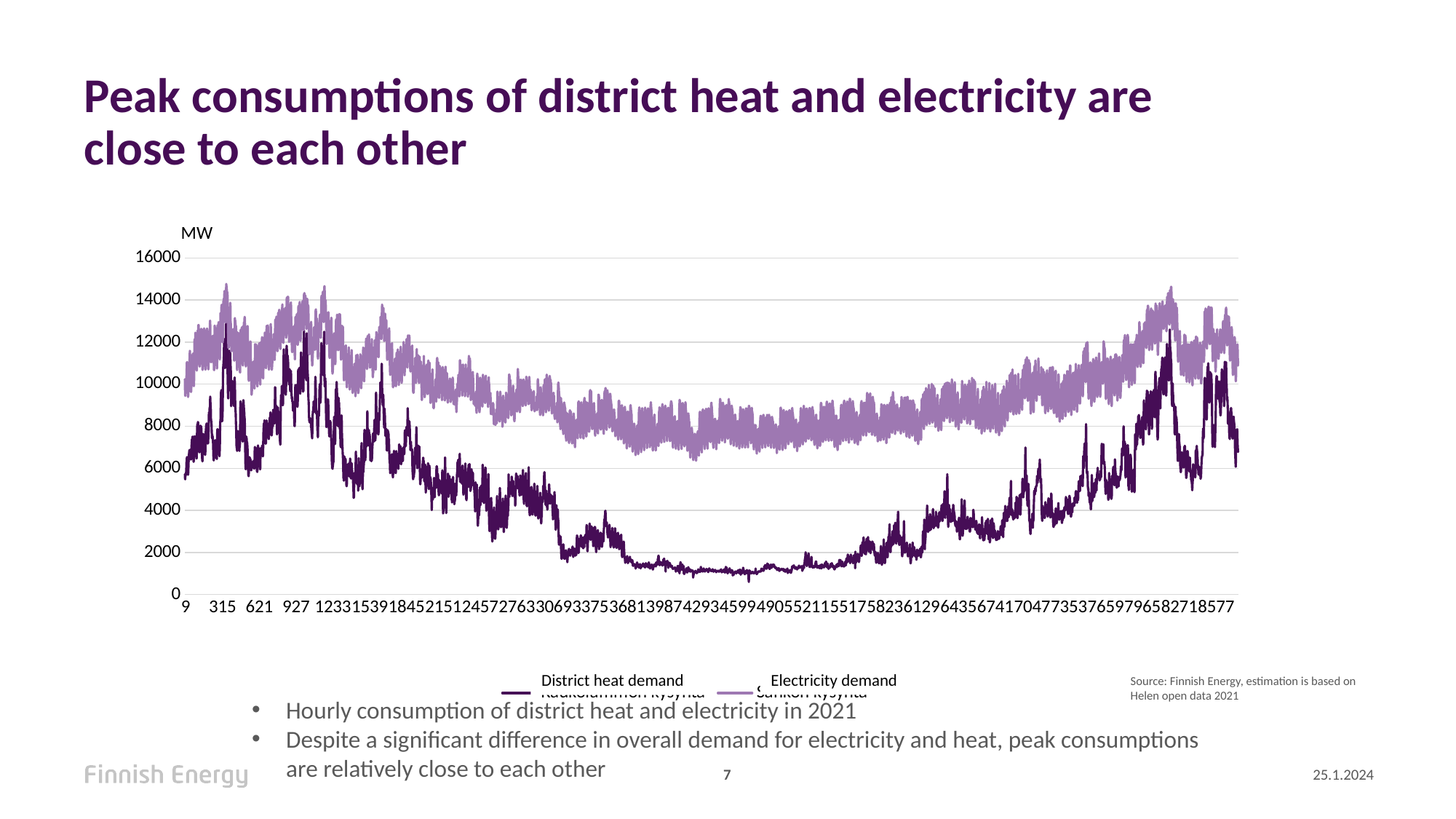

# Peak consumptions of district heat and electricity are close to each other

### Chart

| Category |  |  |
|---|---|---|
Electricity demand
District heat demand
Source: Finnish Energy, estimation is based on
Helen open data 2021
Hourly consumption of district heat and electricity in 2021
Despite a significant difference in overall demand for electricity and heat, peak consumptions are relatively close to each other
7
25.1.2024